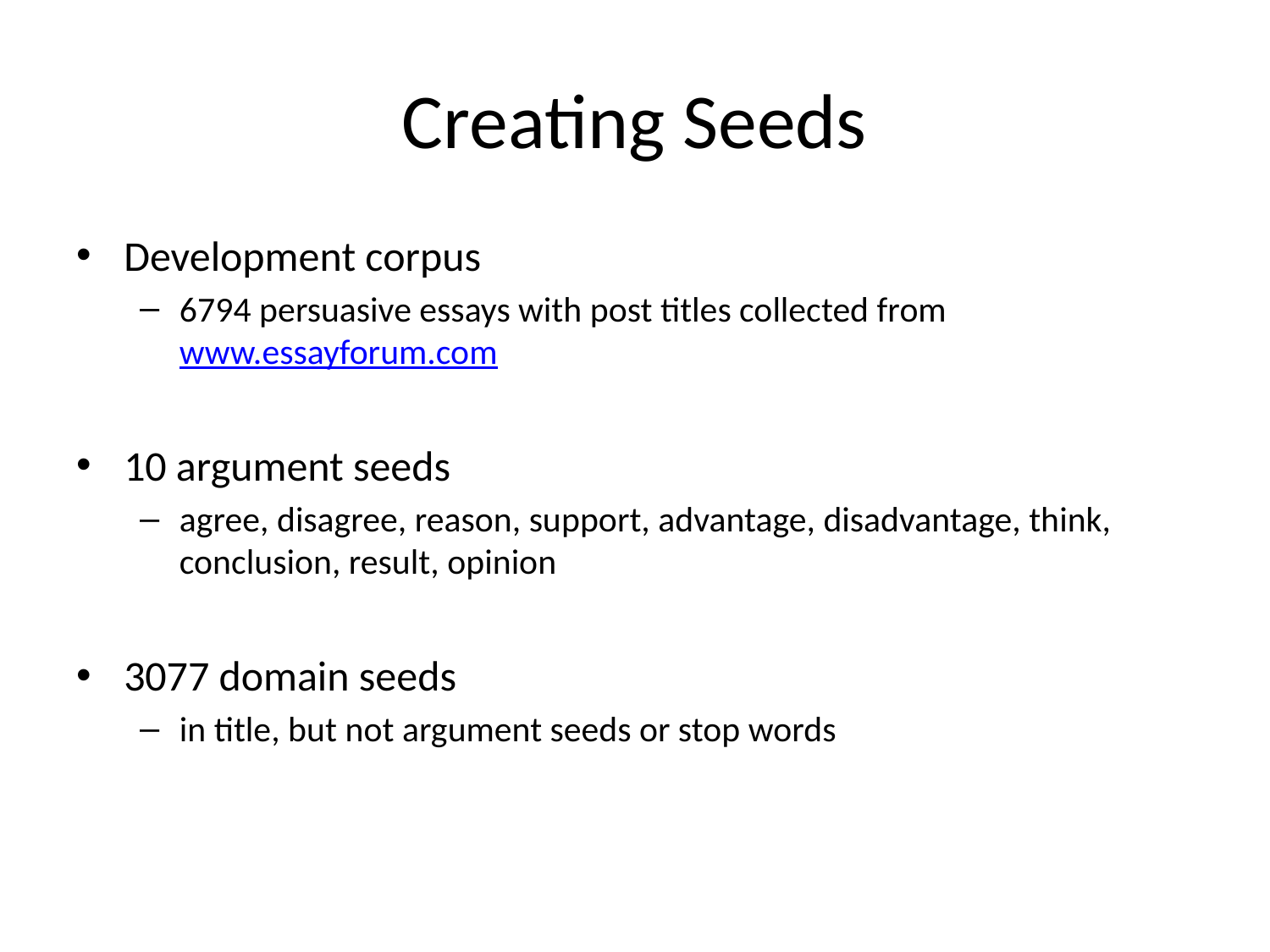

# Creating Seeds
Development corpus
6794 persuasive essays with post titles collected from www.essayforum.com

10 argument seeds
agree, disagree, reason, support, advantage, disadvantage, think, conclusion, result, opinion

3077 domain seeds
in title, but not argument seeds or stop words